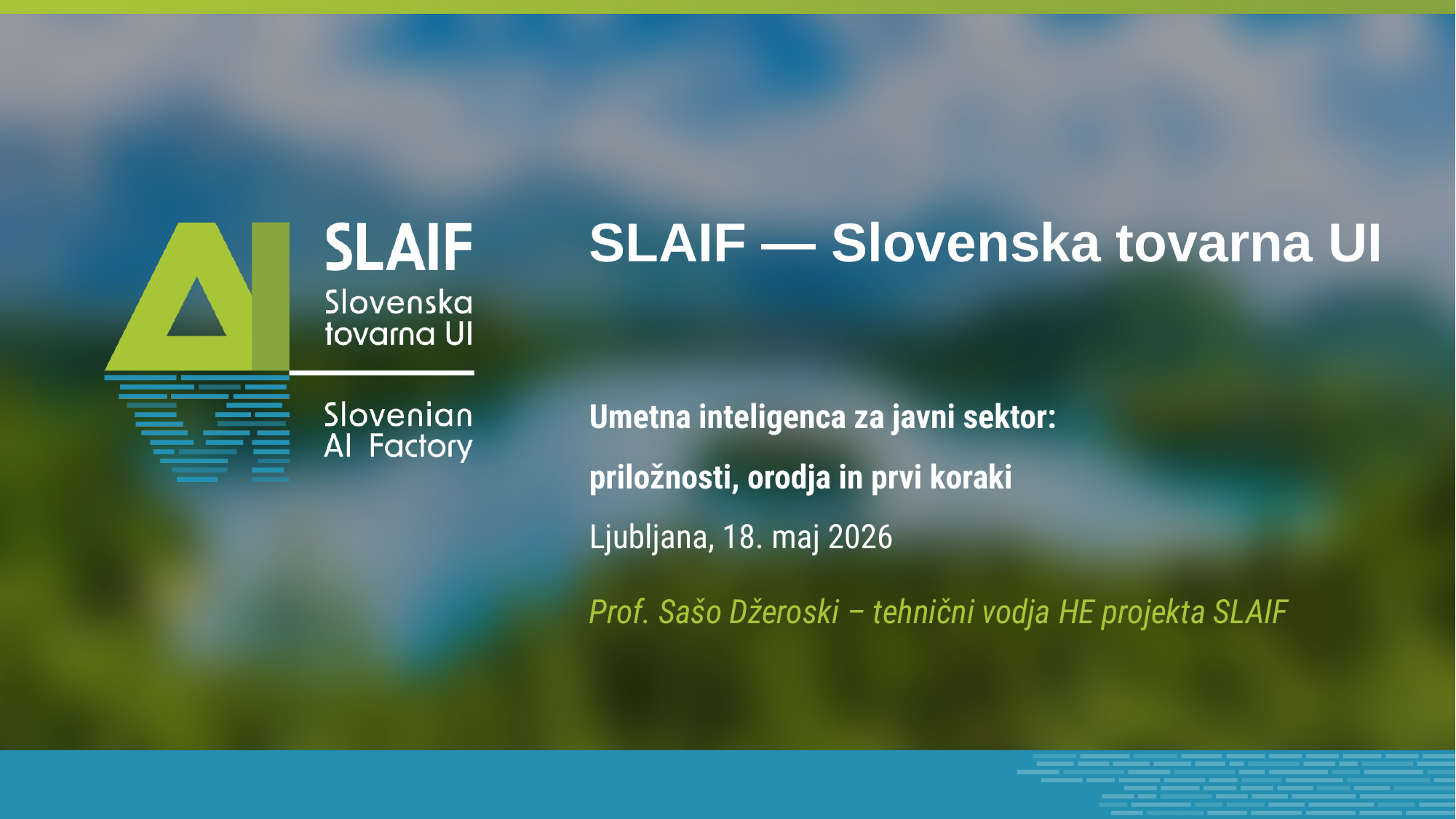

# SLAIF — Slovenska tovarna UI
Umetna inteligenca za javni sektor:                                    priložnosti, orodja in prvi koraki
Ljubljana, 18. maj 2026
Prof. Sašo Džeroski – tehnični vodja HE projekta SLAIF